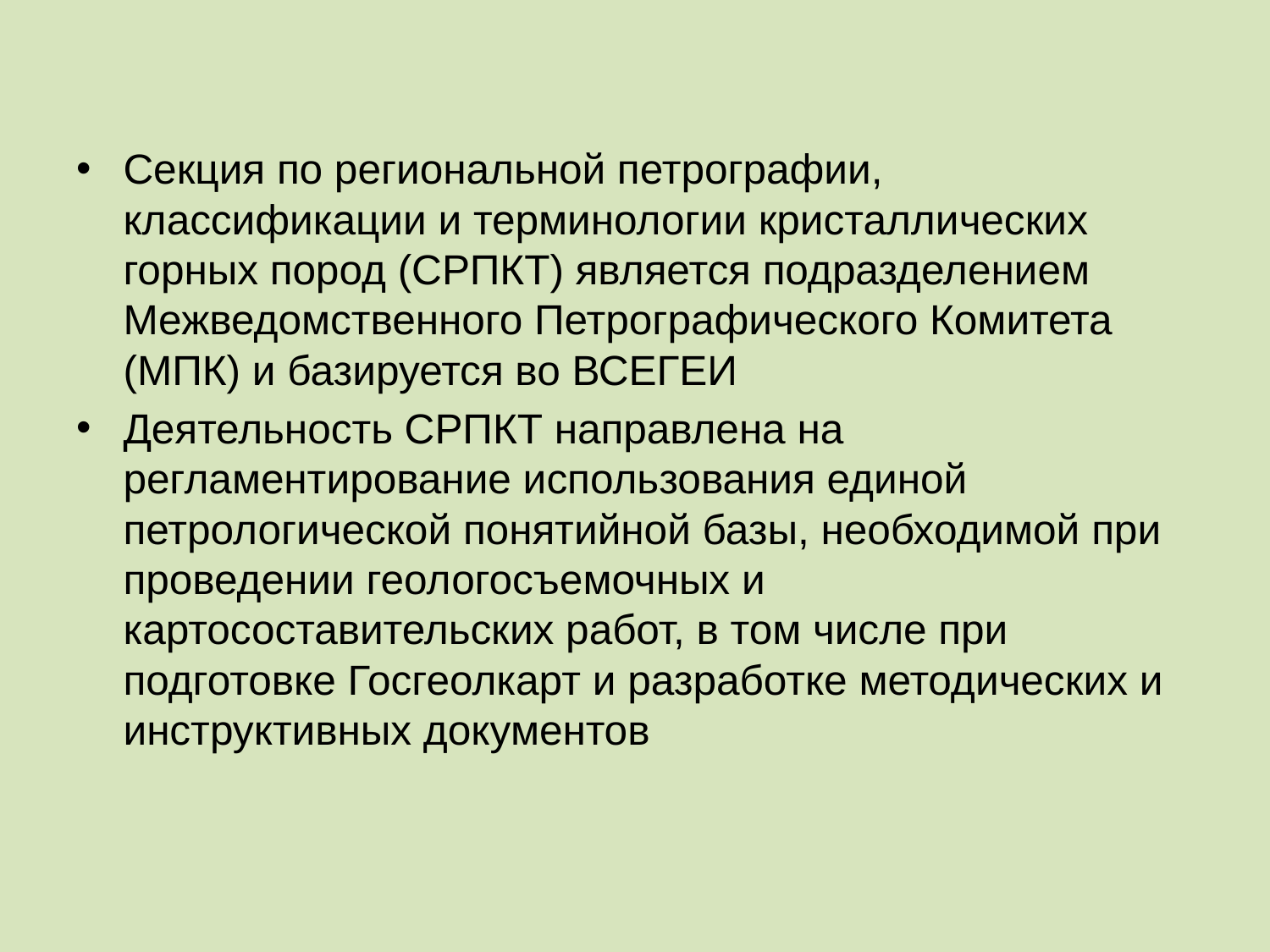

Секция по региональной петрографии, классификации и терминологии кристаллических горных пород (СРПКТ) является подразделением Межведомственного Петрографического Комитета (МПК) и базируется во ВСЕГЕИ
Деятельность СРПКТ направлена на регламентирование использования единой петрологической понятийной базы, необходимой при проведении геологосъемочных и картосоставительских работ, в том числе при подготовке Госгеолкарт и разработке методических и инструктивных документов